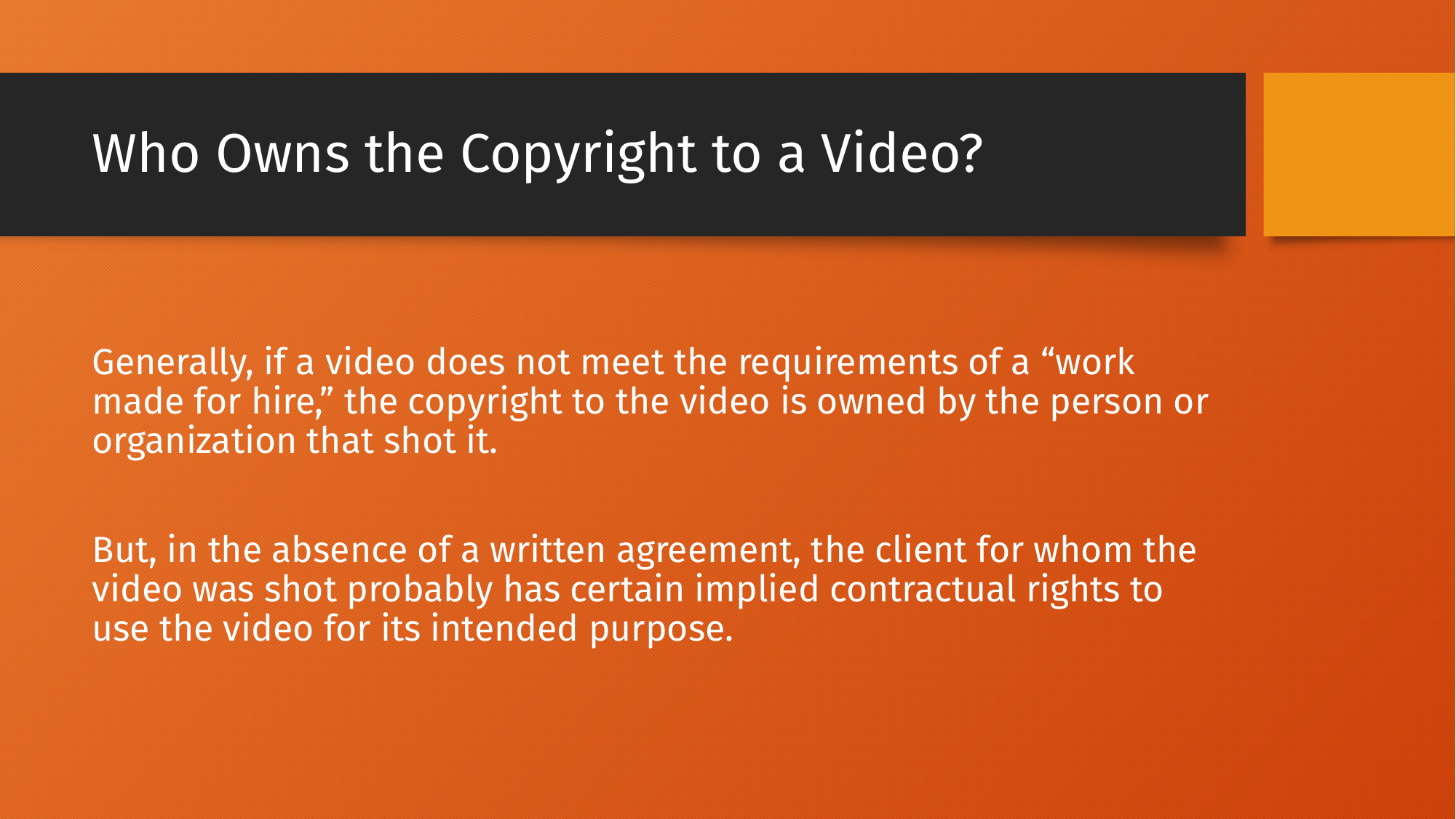

# Who Owns the Copyright to a Video?

Generally, if a video does not meet the requirements of a “work made for hire,” the copyright to the video is owned by the person or organization that shot it.

But, in the absence of a written agreement, the client for whom the video was shot probably has certain implied contractual rights to use the video for its intended purpose.